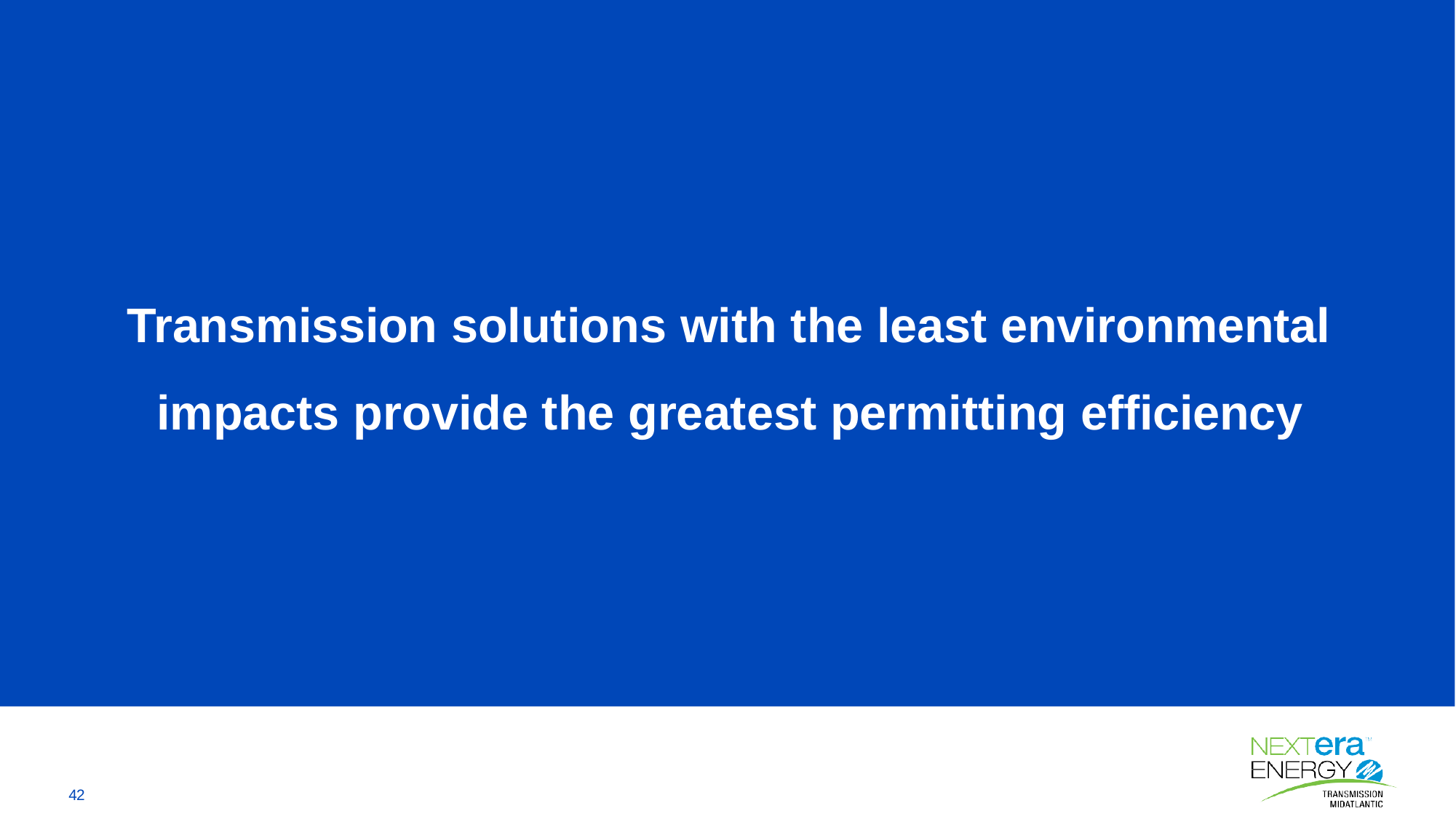

# Transmission solutions with the least environmental impacts provide the greatest permitting efficiency
42